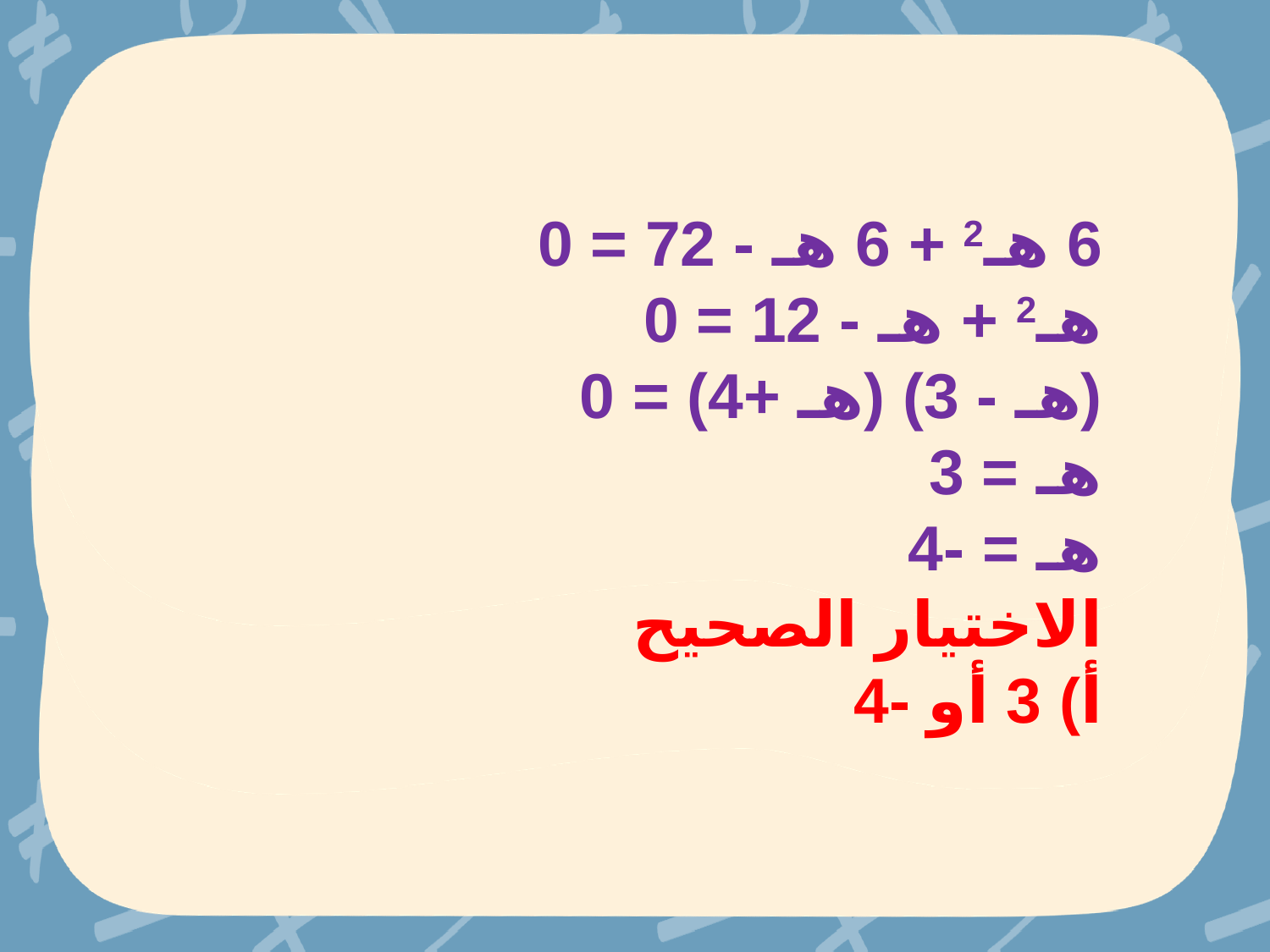

6 هـ2 + 6 هـ - 72 = 0
هـ2 + هـ - 12 = 0
(هـ - 3) (هـ +4) = 0
هـ = 3
هـ = -4
الاختيار الصحيح
أ) 3 أو -4